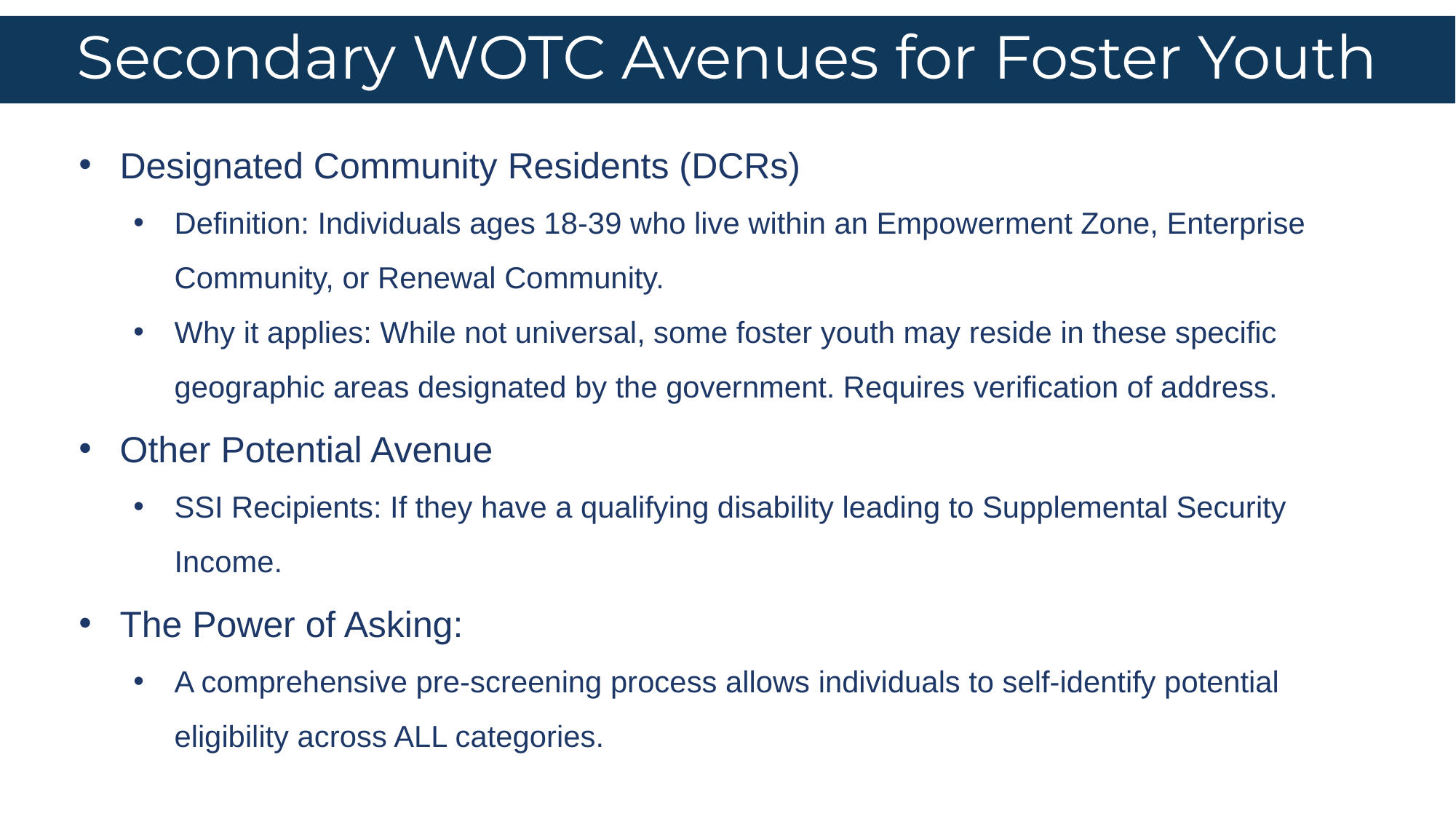

Secondary WOTC Avenues for Foster Youth
Designated Community Residents (DCRs)
Definition: Individuals ages 18-39 who live within an Empowerment Zone, Enterprise Community, or Renewal Community.
Why it applies: While not universal, some foster youth may reside in these specific geographic areas designated by the government. Requires verification of address.
Other Potential Avenue
SSI Recipients: If they have a qualifying disability leading to Supplemental Security Income.
The Power of Asking:
A comprehensive pre-screening process allows individuals to self-identify potential eligibility across ALL categories.